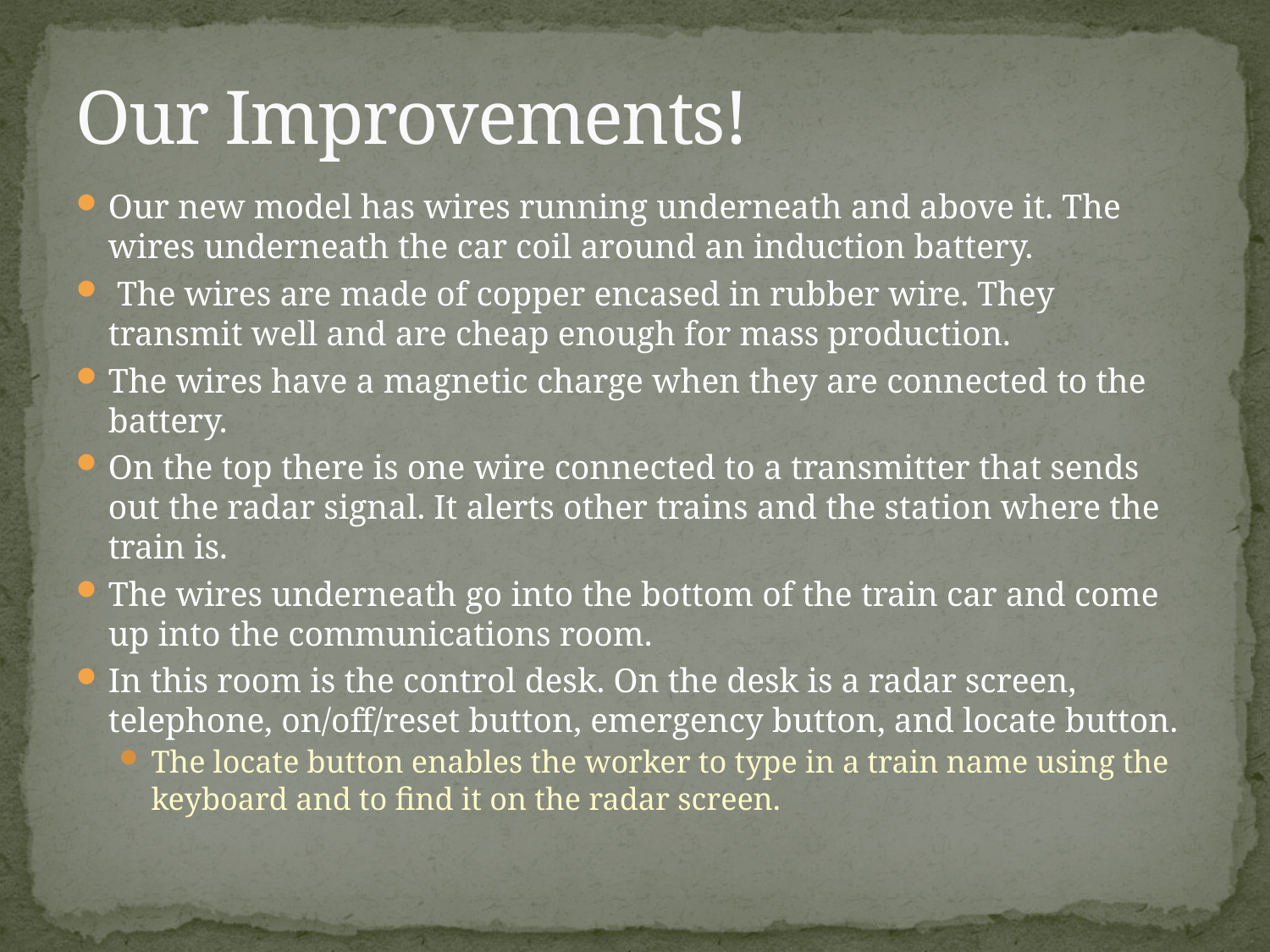

# Our Improvements!
Our new model has wires running underneath and above it. The wires underneath the car coil around an induction battery.
 The wires are made of copper encased in rubber wire. They transmit well and are cheap enough for mass production.
The wires have a magnetic charge when they are connected to the battery.
On the top there is one wire connected to a transmitter that sends out the radar signal. It alerts other trains and the station where the train is.
The wires underneath go into the bottom of the train car and come up into the communications room.
In this room is the control desk. On the desk is a radar screen, telephone, on/off/reset button, emergency button, and locate button.
The locate button enables the worker to type in a train name using the keyboard and to find it on the radar screen.